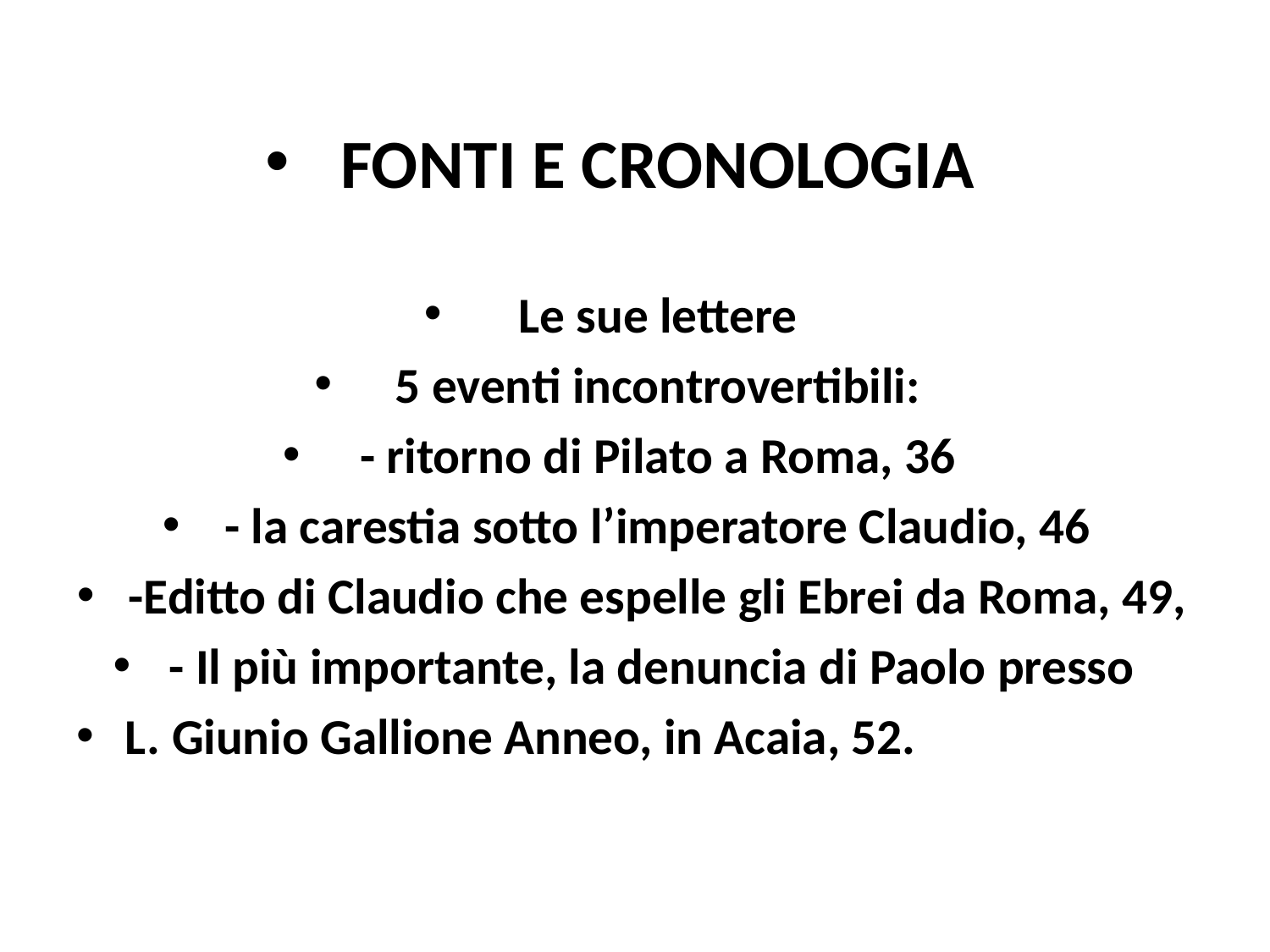

#

FONTI E CRONOLOGIA

Le sue lettere
5 eventi incontrovertibili:
- ritorno di Pilato a Roma, 36
- la carestia sotto l’imperatore Claudio, 46
-Editto di Claudio che espelle gli Ebrei da Roma, 49,
- Il più importante, la denuncia di Paolo presso
L. Giunio Gallione Anneo, in Acaia, 52.